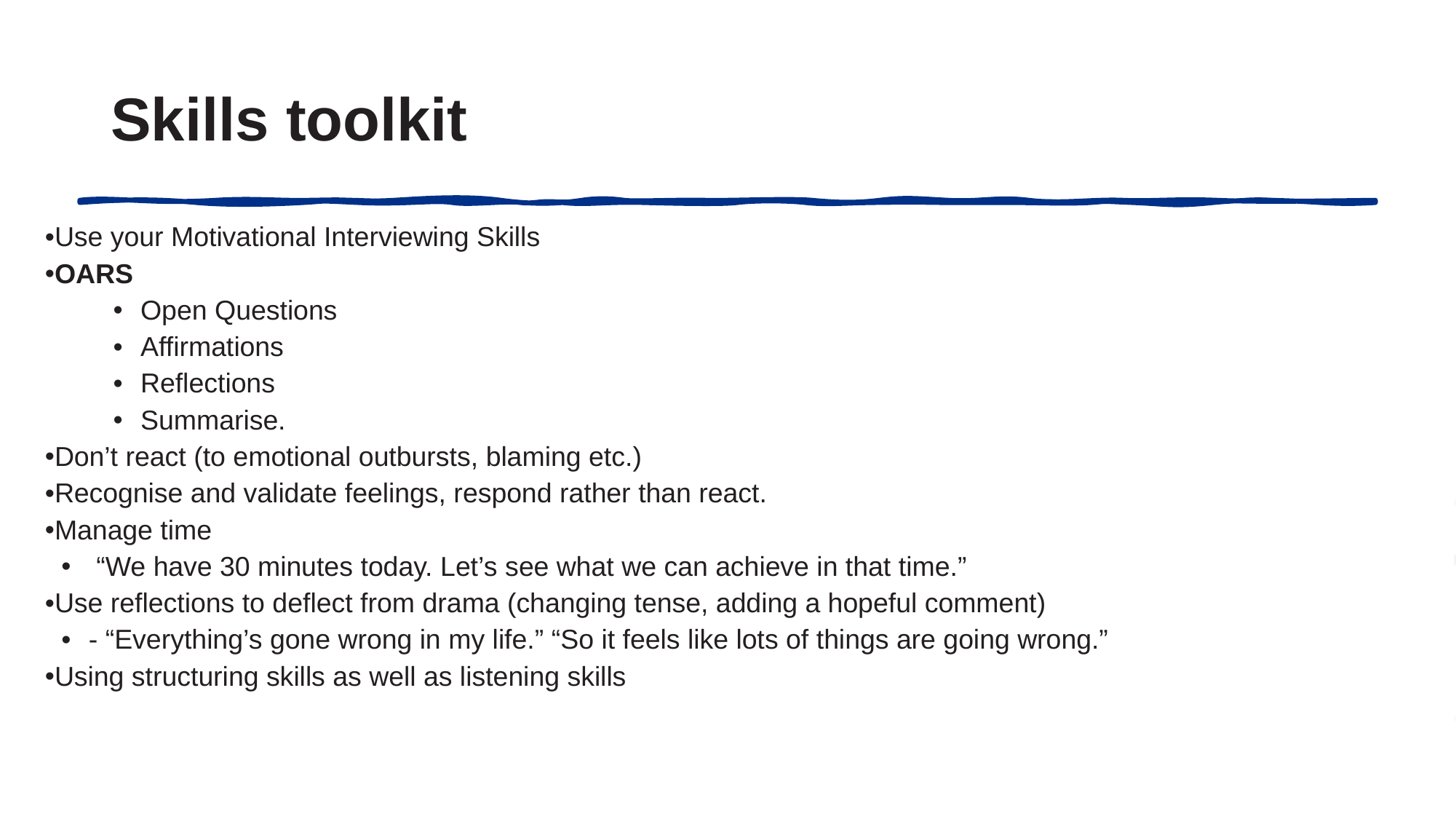

# Skills toolkit

Use your Motivational Interviewing Skills
OARS
Open Questions
Affirmations
Reflections
Summarise.
Don’t react (to emotional outbursts, blaming etc.)
Recognise and validate feelings, respond rather than react.
Manage time
 “We have 30 minutes today. Let’s see what we can achieve in that time.”
Use reflections to deflect from drama (changing tense, adding a hopeful comment)
- “Everything’s gone wrong in my life.” “So it feels like lots of things are going wrong.”
Using structuring skills as well as listening skills